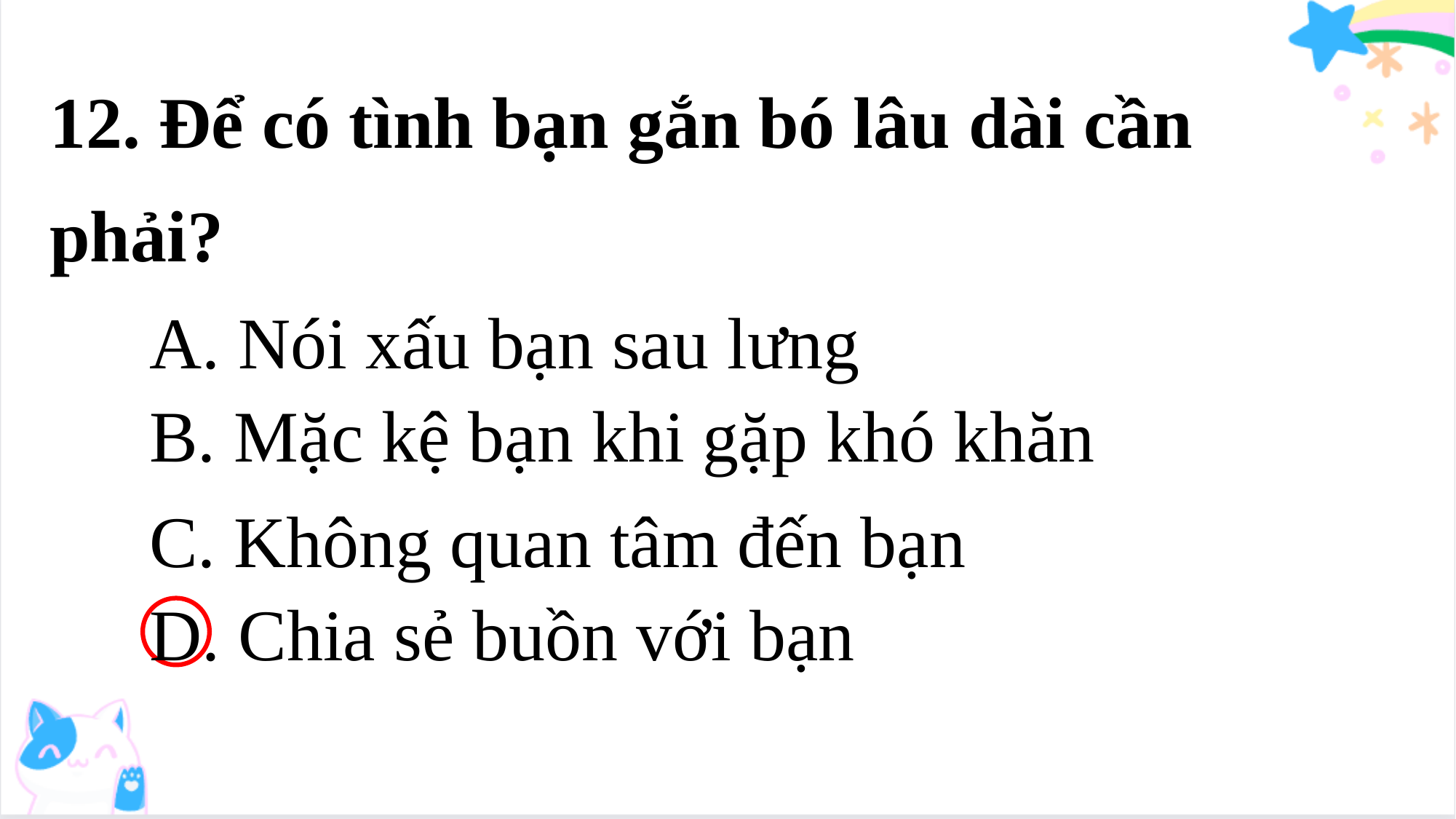

12. Để có tình bạn gắn bó lâu dài cần phải?
A. Nói xấu bạn sau lưng                             B. Mặc kệ bạn khi gặp khó khăn
C. Không quan tâm đến bạn                       D. Chia sẻ buồn với bạn